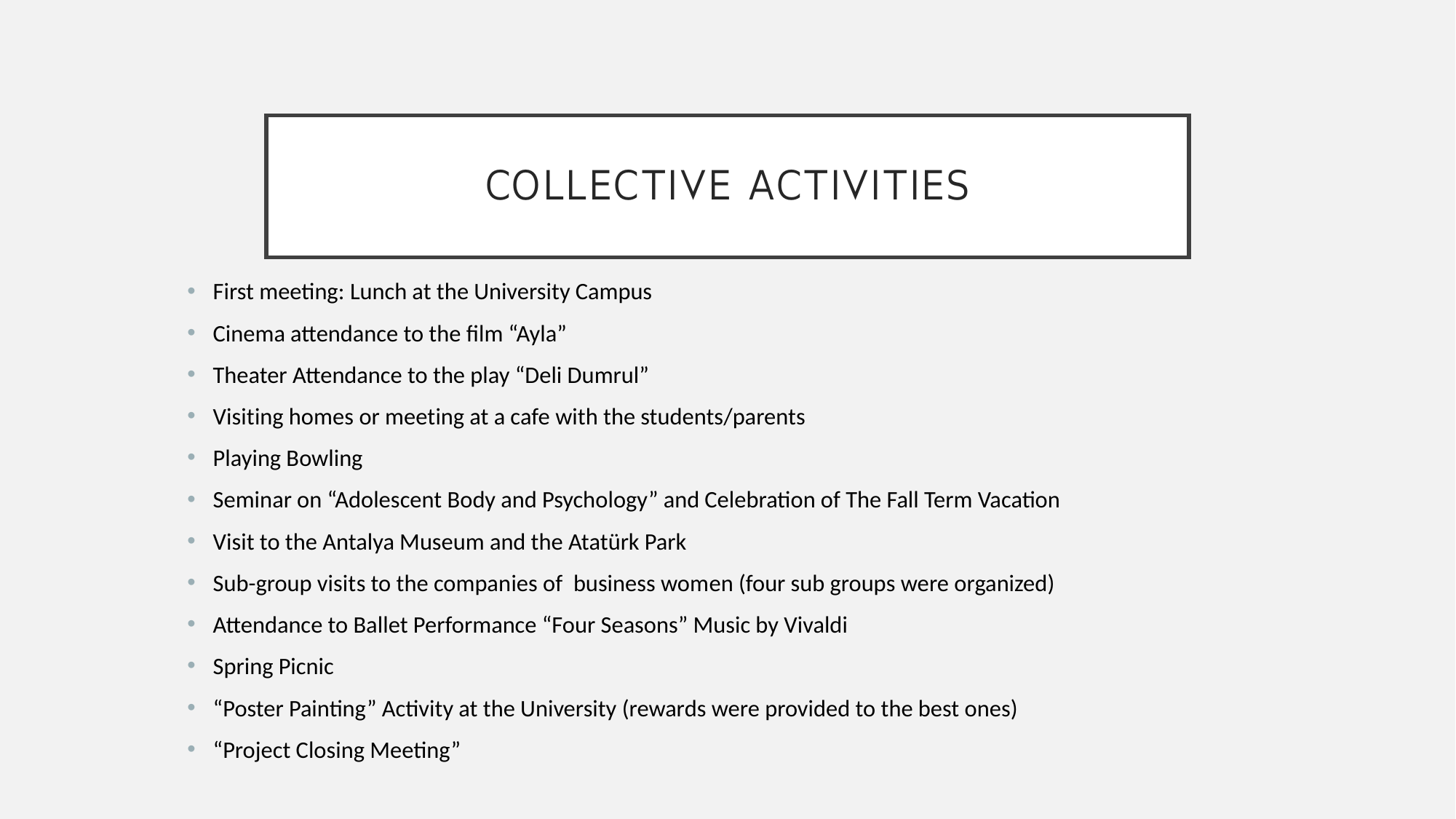

# Collectıve actıvıtıes
First meeting: Lunch at the University Campus
Cinema attendance to the film “Ayla”
Theater Attendance to the play “Deli Dumrul”
Visiting homes or meeting at a cafe with the students/parents
Playing Bowling
Seminar on “Adolescent Body and Psychology” and Celebration of The Fall Term Vacation
Visit to the Antalya Museum and the Atatürk Park
Sub-group visits to the companies of  business women (four sub groups were organized)
Attendance to Ballet Performance “Four Seasons” Music by Vivaldi
Spring Picnic
“Poster Painting” Activity at the University (rewards were provided to the best ones)
“Project Closing Meeting”